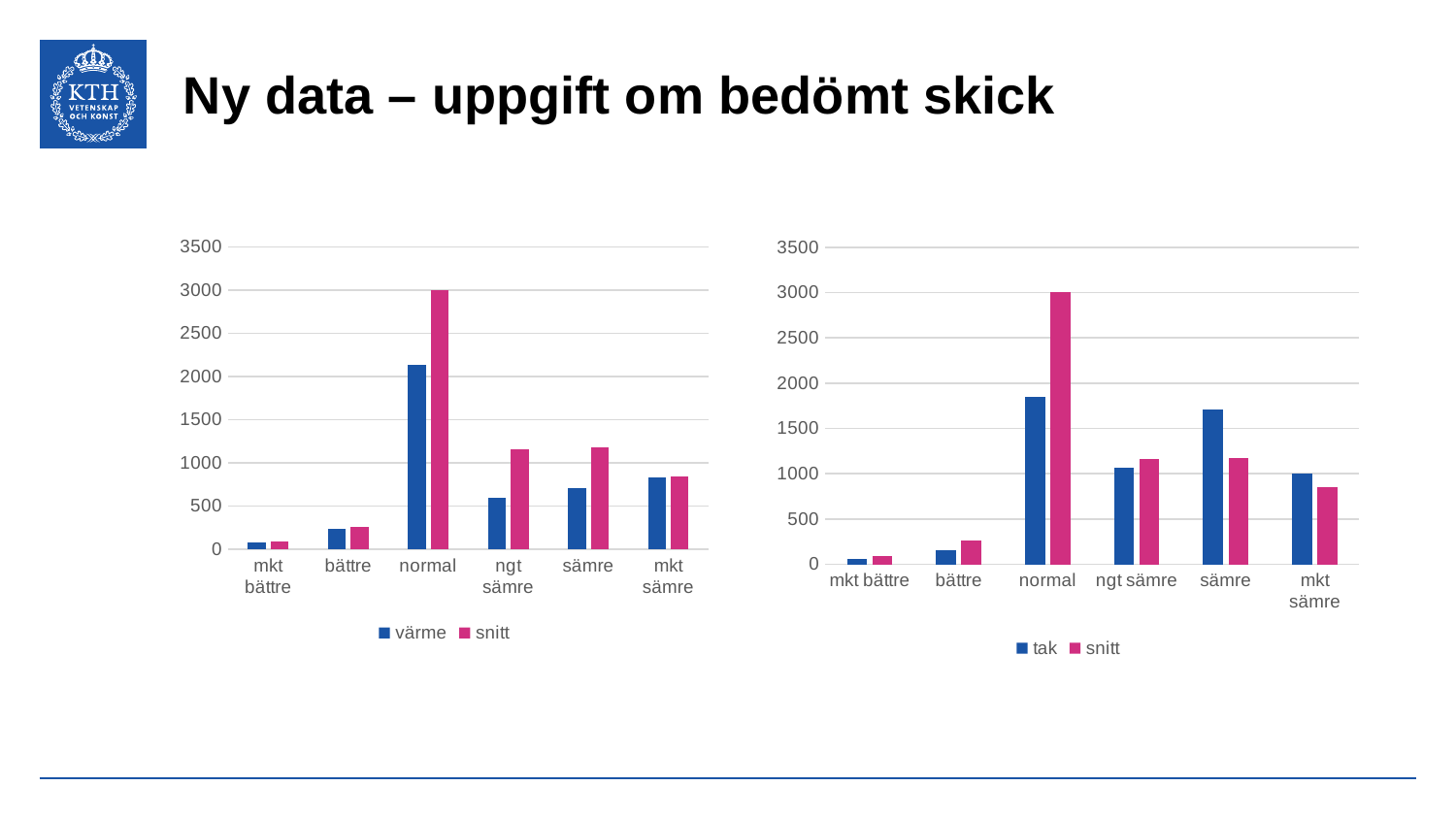

# Ny data – uppgift om bedömt skick

### Chart

| Category | värme | snitt |
|---|---|---|
| mkt bättre | 82.0 | 89.1 |
| bättre | 240.0 | 262.6 |
| normal | 2136.0 | 3005.7 |
| ngt sämre | 598.0 | 1159.5 |
| sämre | 704.0 | 1176.6 |
| mkt sämre | 838.0 | 847.8 |

### Chart

| Category | tak | snitt |
|---|---|---|
| mkt bättre | 64.0 | 89.1 |
| bättre | 161.0 | 262.6 |
| normal | 1845.0 | 3005.7 |
| ngt sämre | 1063.0 | 1159.5 |
| sämre | 1705.0 | 1176.6 |
| mkt sämre | 1004.0 | 847.8 |